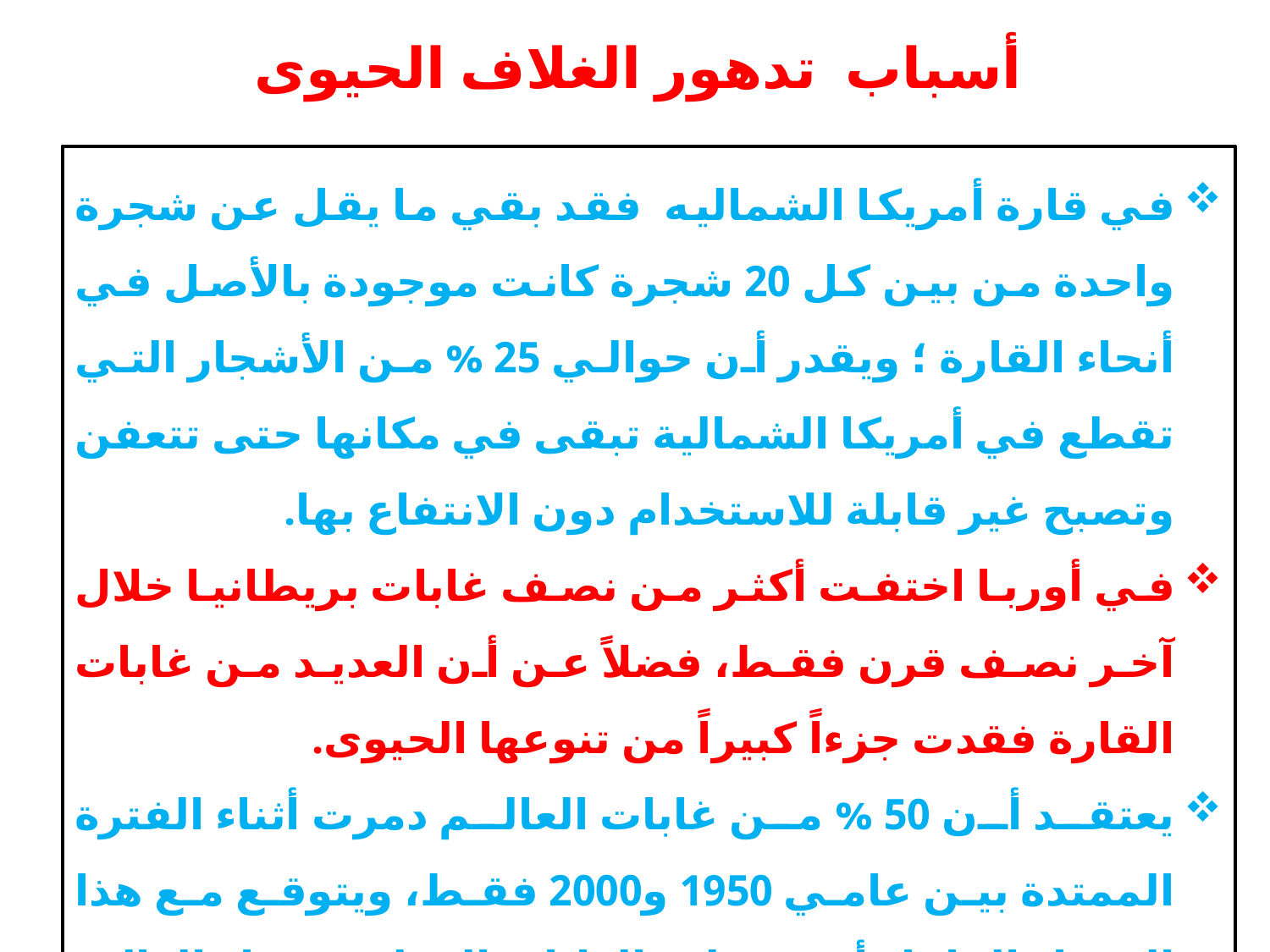

أسباب  تدهور الغلاف الحيوى
في قارة أمريكا الشماليه  فقد بقي ما يقل عن شجرة واحدة من بين كل 20 شجرة كانت موجودة بالأصل في أنحاء القارة ؛ ويقدر أن حوالي 25 % من الأشجار التي تقطع في أمريكا الشمالية تبقى في مكانها حتى تتعفن وتصبح غير قابلة للاستخدام دون الانتفاع بها.
في أوربا اختفت أكثر من نصف غابات بريطانيا خلال آخر نصف قرن فقط، فضلاً عن أن العديد من غابات القارة فقدت جزءاً كبيراً من تنوعها الحيوى.
يعتقد أن 50 % من غابات العالم دمرت أثناء الفترة الممتدة بين عامي 1950 و2000 فقط، ويتوقع مع هذا المعدل الهائل أن معظم الغابات المطيرة حول العالم ستكون قد دمرت وخربت بحلول عام 2050م.
4/19/2020
12